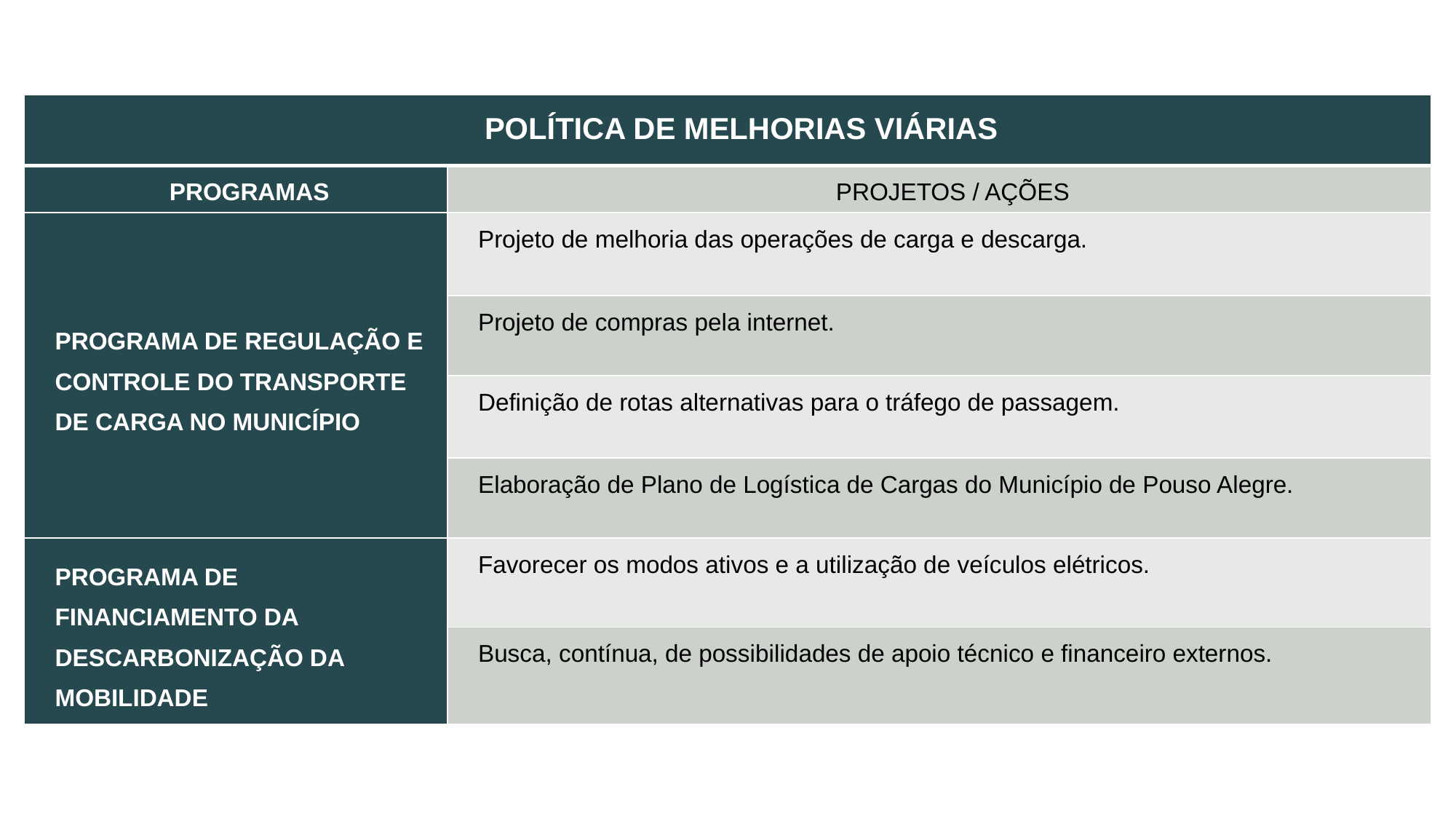

| POLÍTICA DE MELHORIAS VIÁRIAS |  |
| --- | --- |
| PROGRAMAS | PROJETOS / AÇÕES |
| PROGRAMA DE REGULAÇÃO E CONTROLE DO TRANSPORTE DE CARGA NO MUNICÍPIO | Projeto de melhoria das operações de carga e descarga. |
|  | Projeto de compras pela internet. |
|  | Definição de rotas alternativas para o tráfego de passagem. |
|  | Elaboração de Plano de Logística de Cargas do Município de Pouso Alegre. |
| PROGRAMA DE FINANCIAMENTO DA DESCARBONIZAÇÃO DA MOBILIDADE | Favorecer os modos ativos e a utilização de veículos elétricos. |
|  | Busca, contínua, de possibilidades de apoio técnico e financeiro externos. |